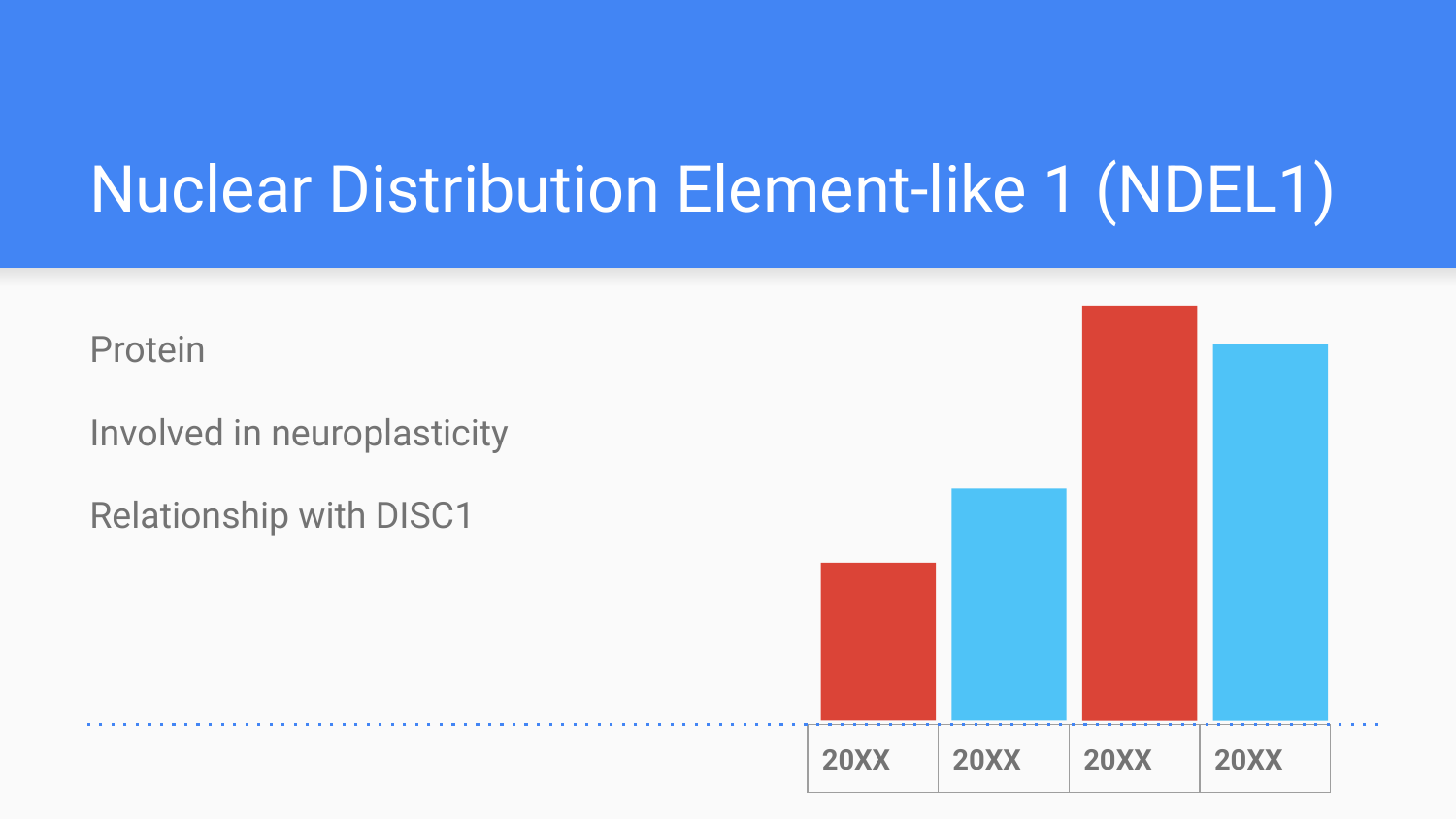

# Nuclear Distribution Element-like 1 (NDEL1)

Protein
Involved in neuroplasticity
Relationship with DISC1

| 20XX | 20XX | 20XX | 20XX |
| --- | --- | --- | --- |